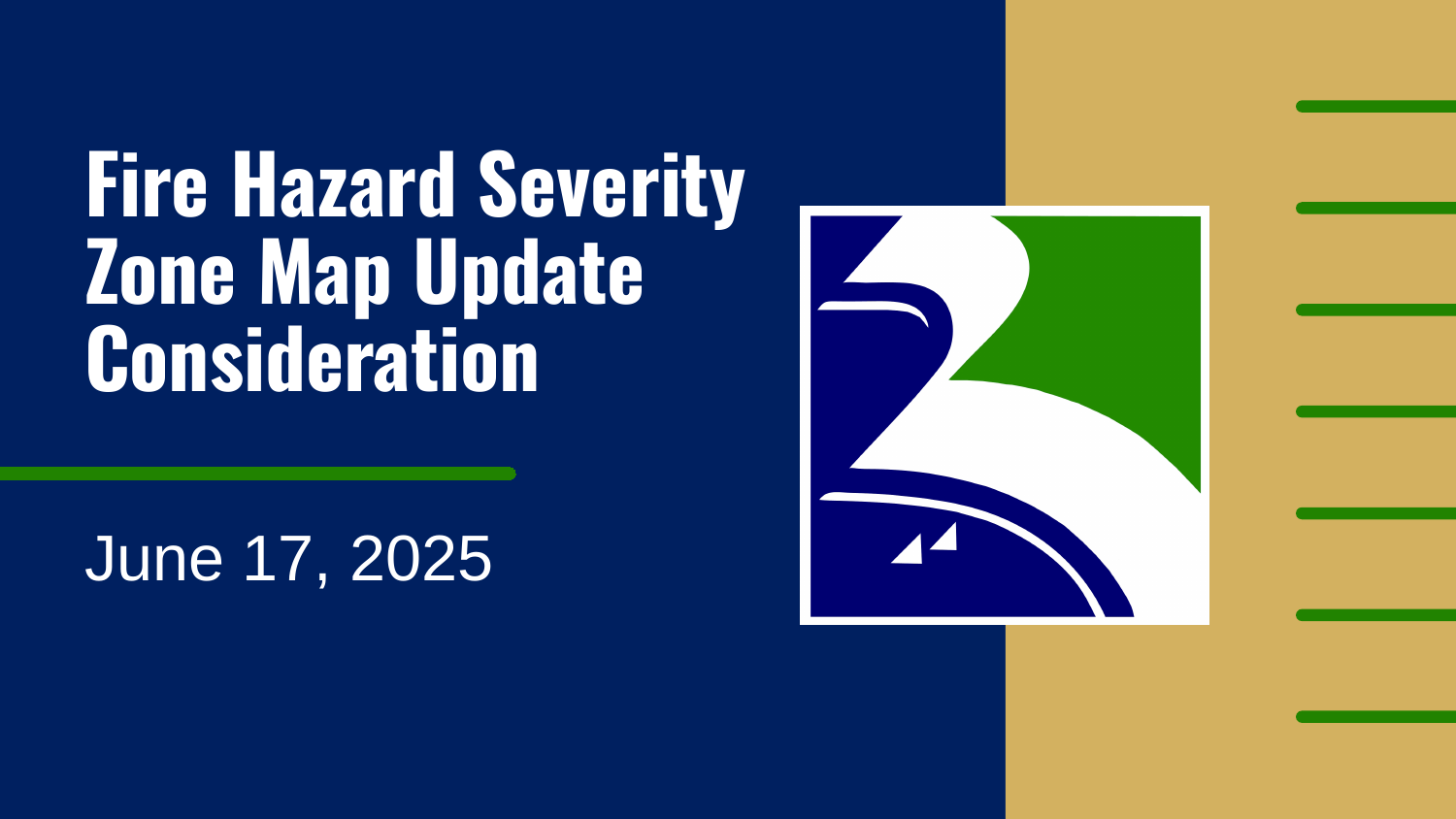

# Fire Hazard Severity Zone Map Update Consideration
June 17, 2025